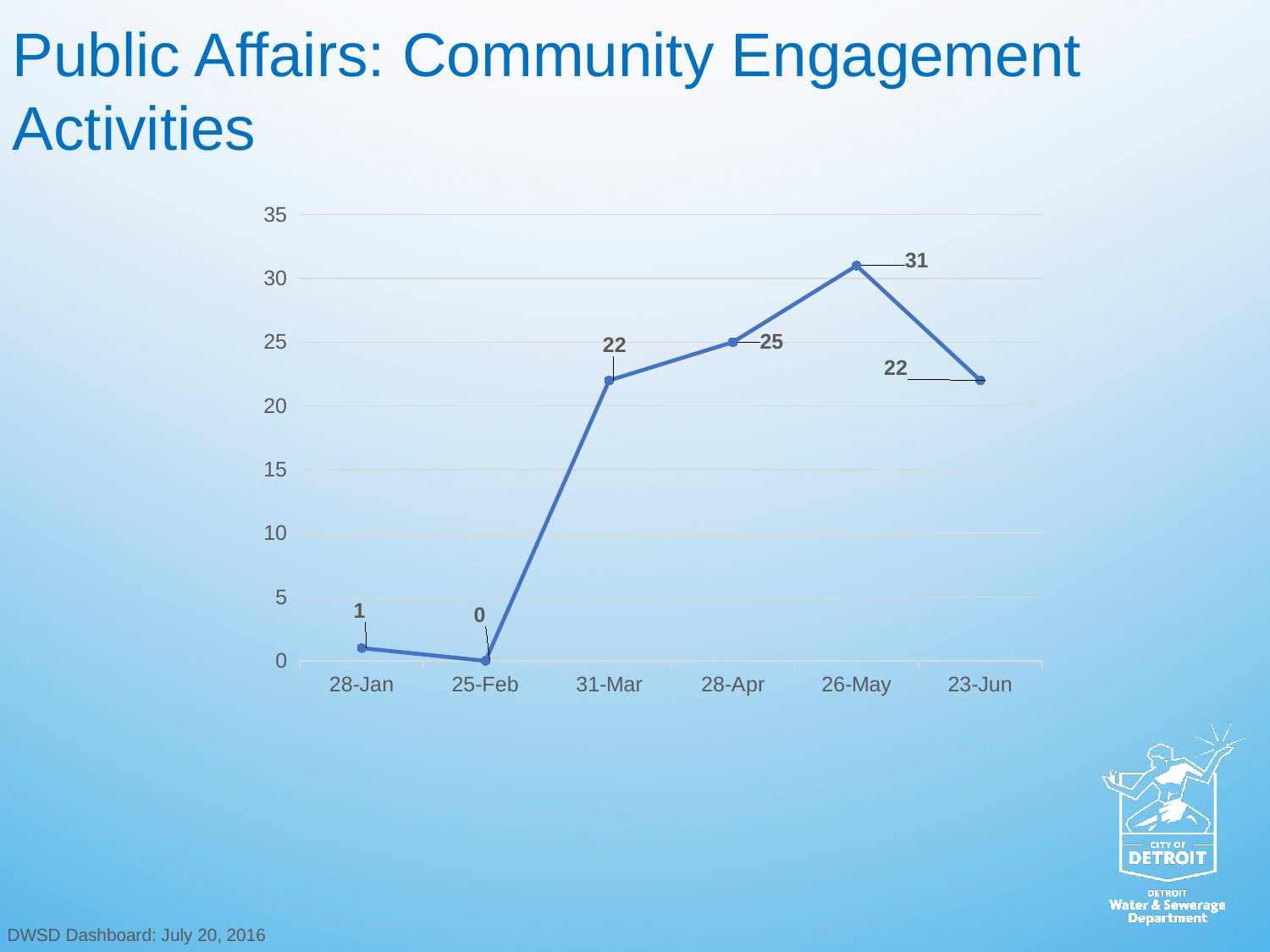

Public Affairs: Community Engagement Activities

### Chart

| Category | Column1 |
|---|---|
| 42397 | 1.0 |
| 42425 | 0.0 |
| 42460 | 22.0 |
| 42488 | 25.0 |
| 42516 | 31.0 |
| 42544 | 22.0 |
DWSD Dashboard: July 20, 2016